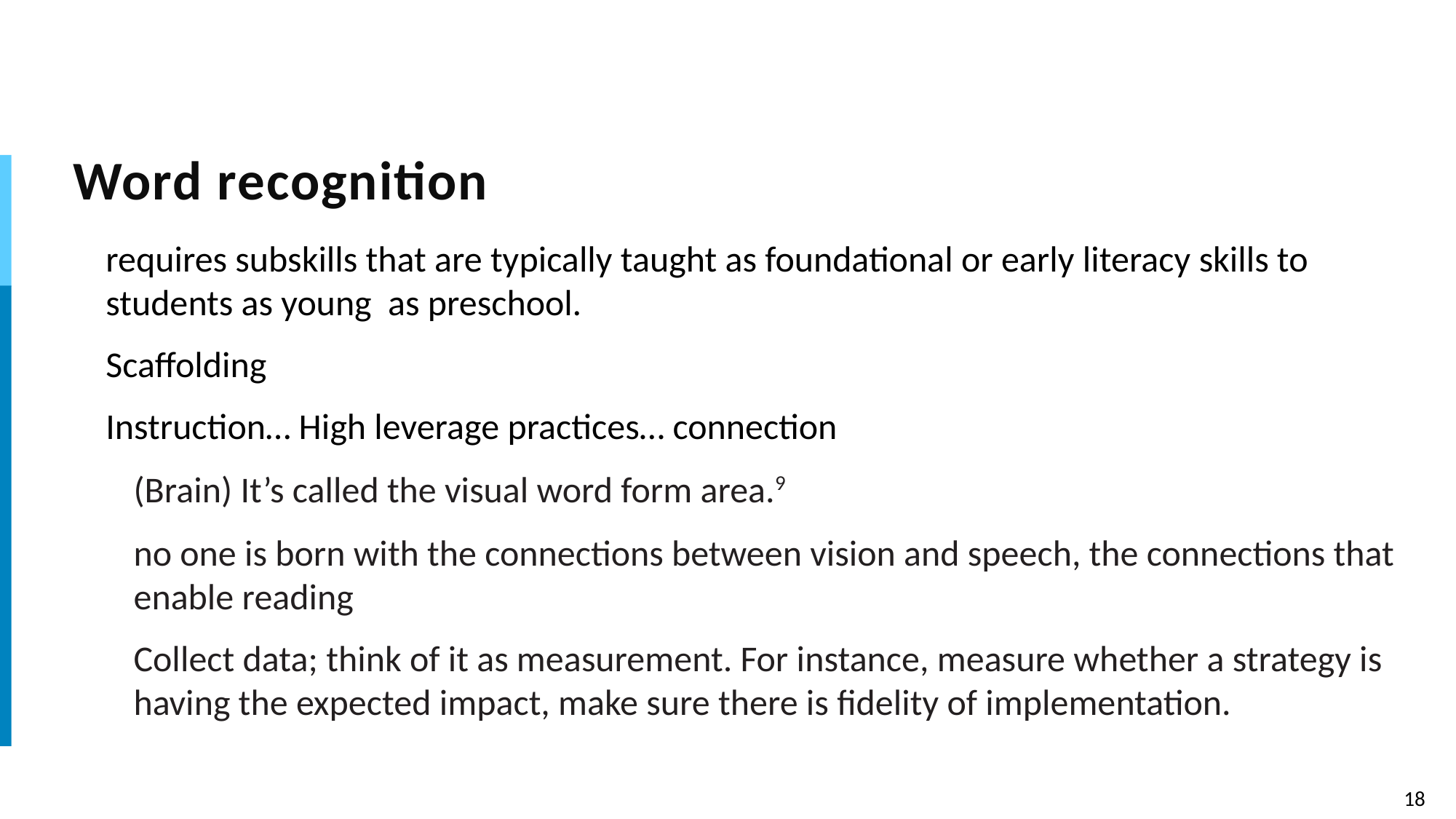

# Word recognition
requires subskills that are typically taught as foundational or early literacy skills to students as young  as preschool.
Scaffolding
Instruction… High leverage practices… connection
(Brain) It’s called the visual word form area.9
no one is born with the connections between vision and speech, the connections that enable reading
Collect data; think of it as measurement. For instance, measure whether a strategy is having the expected impact, make sure there is fidelity of implementation.